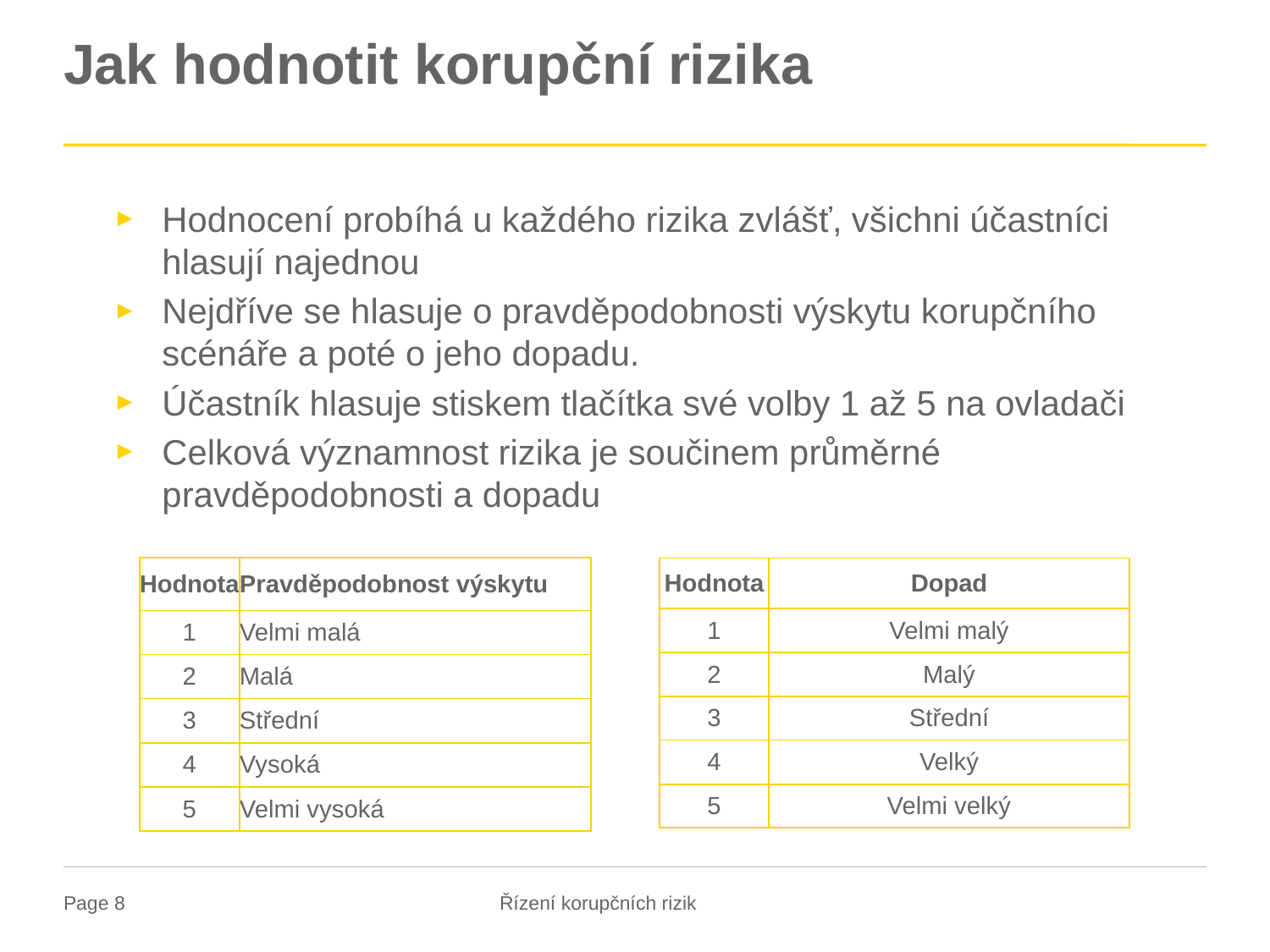

# Jak hodnotit korupční rizika
Hodnocení probíhá u každého rizika zvlášť, všichni účastníci hlasují najednou
Nejdříve se hlasuje o pravděpodobnosti výskytu korupčního scénáře a poté o jeho dopadu.
Účastník hlasuje stiskem tlačítka své volby 1 až 5 na ovladači
Celková významnost rizika je součinem průměrné pravděpodobnosti a dopadu
| Hodnota | Pravděpodobnost výskytu |
| --- | --- |
| 1 | Velmi malá |
| 2 | Malá |
| 3 | Střední |
| 4 | Vysoká |
| 5 | Velmi vysoká |
| Hodnota | Dopad |
| --- | --- |
| 1 | Velmi malý |
| 2 | Malý |
| 3 | Střední |
| 4 | Velký |
| 5 | Velmi velký |
Řízení korupčních rizik